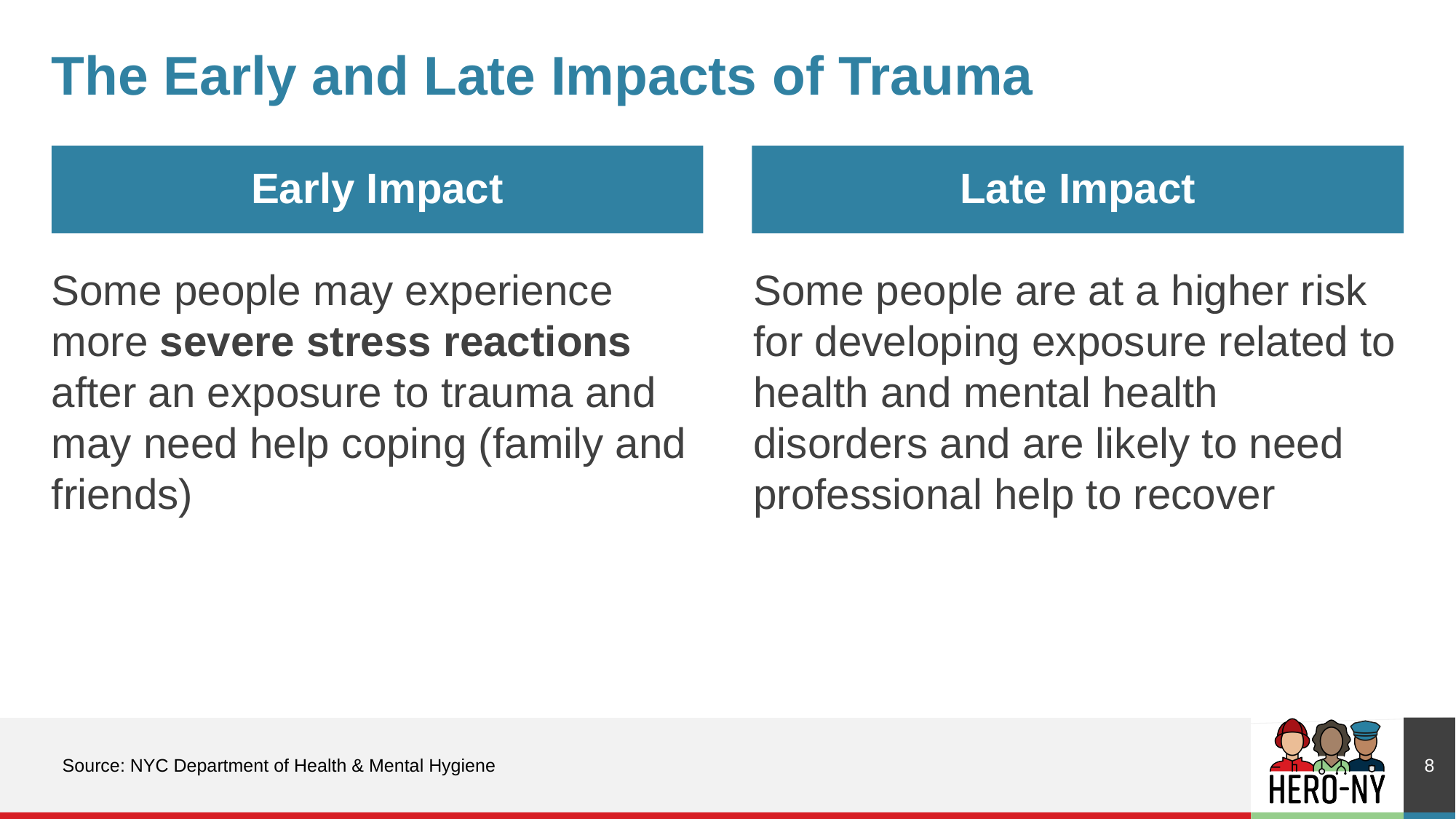

# The Early and Late Impacts of Trauma
Early Impact
Late Impact
Some people may experience more severe stress reactions after an exposure to trauma and may need help coping (family and friends)
Some people are at a higher risk for developing exposure related to health and mental health disorders and are likely to need professional help to recover
8
Source: NYC Department of Health & Mental Hygiene